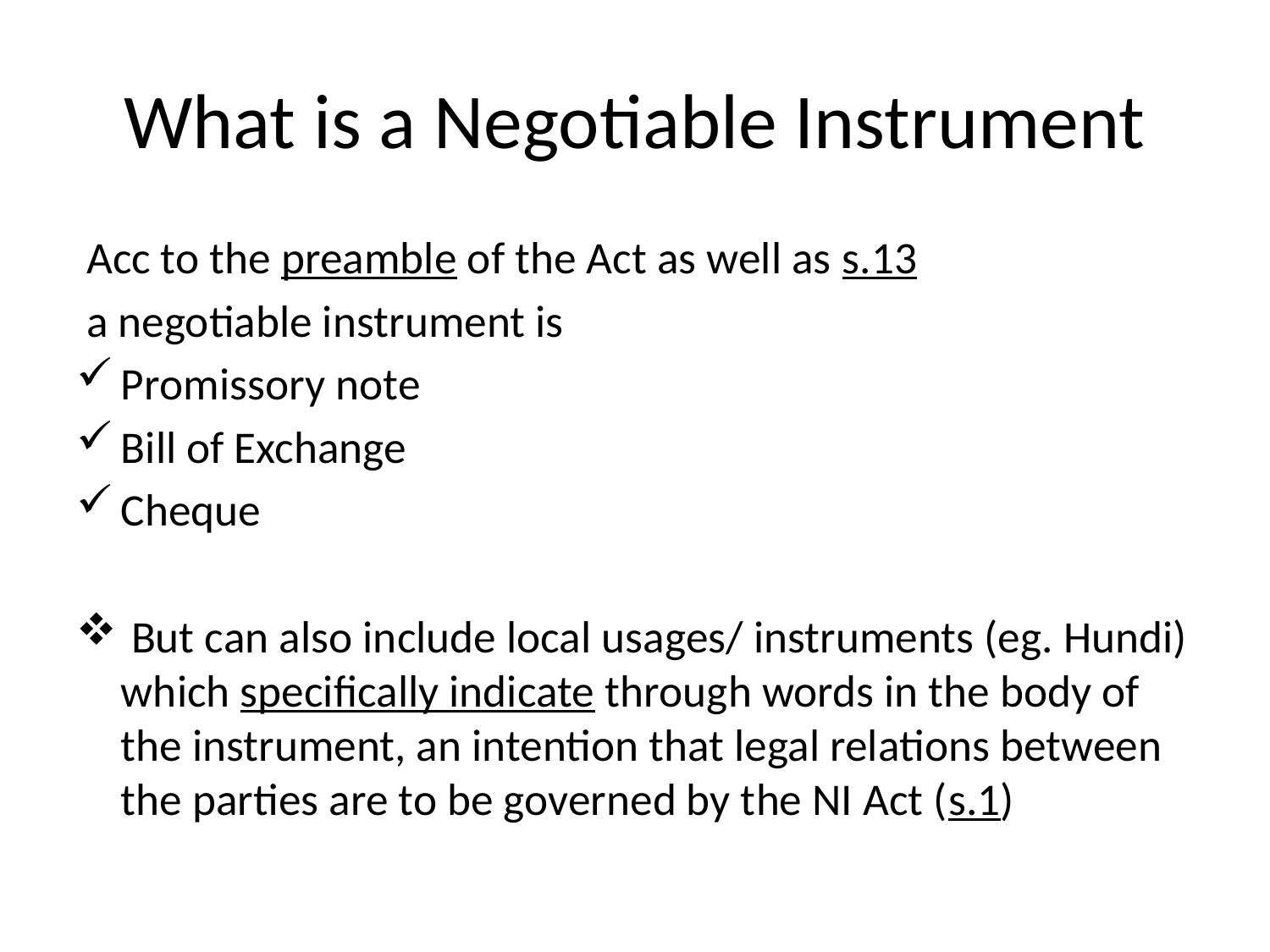

# What is a Negotiable Instrument
 Acc to the preamble of the Act as well as s.13
 a negotiable instrument is
Promissory note
Bill of Exchange
Cheque

 But can also include local usages/ instruments (eg. Hundi) which specifically indicate through words in the body of the instrument, an intention that legal relations between the parties are to be governed by the NI Act (s.1)